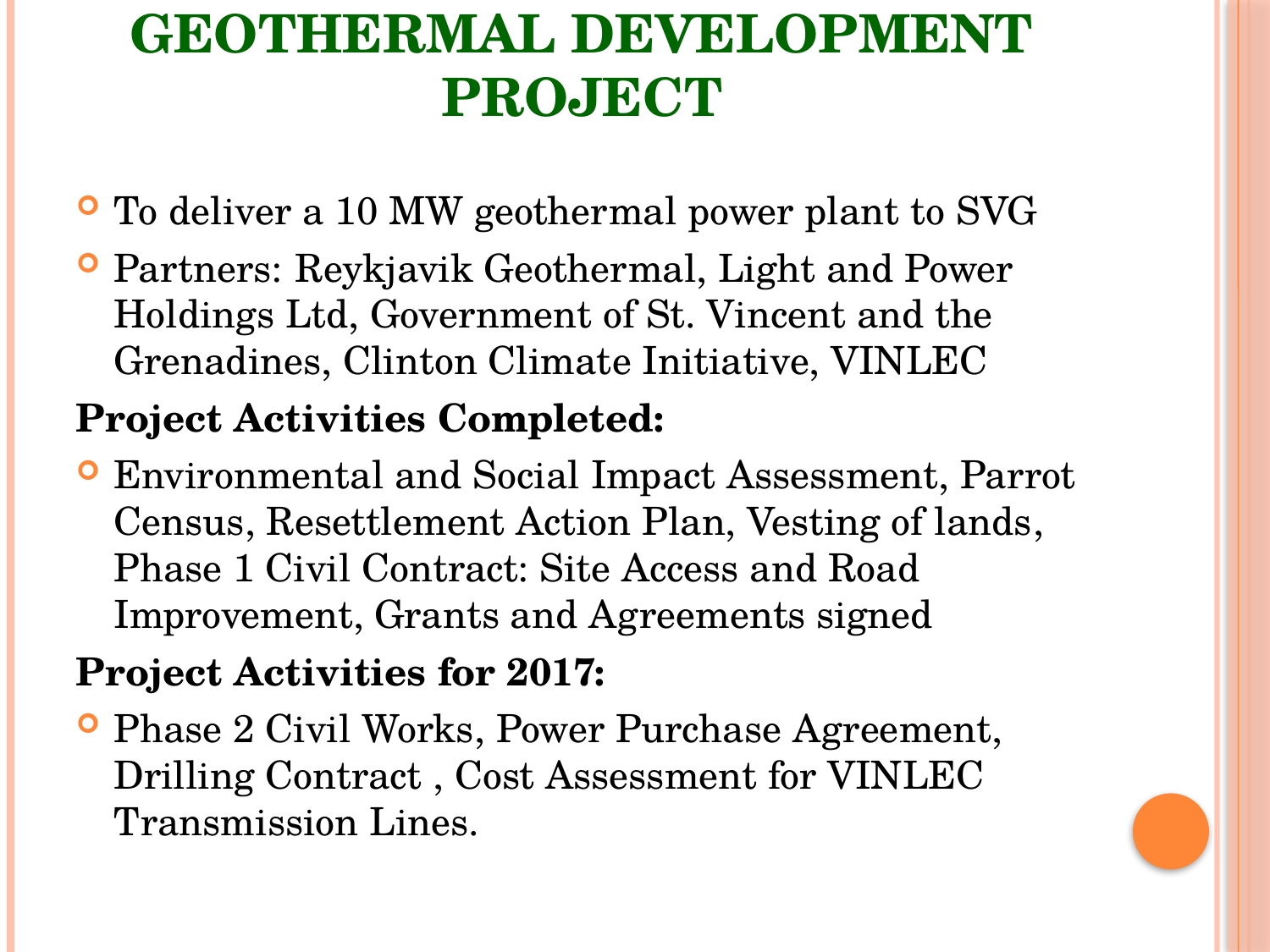

# Geothermal Development Project
To deliver a 10 MW geothermal power plant to SVG
Partners: Reykjavik Geothermal, Light and Power Holdings Ltd, Government of St. Vincent and the Grenadines, Clinton Climate Initiative, VINLEC
Project Activities Completed:
Environmental and Social Impact Assessment, Parrot Census, Resettlement Action Plan, Vesting of lands, Phase 1 Civil Contract: Site Access and Road Improvement, Grants and Agreements signed
Project Activities for 2017:
Phase 2 Civil Works, Power Purchase Agreement, Drilling Contract , Cost Assessment for VINLEC Transmission Lines.